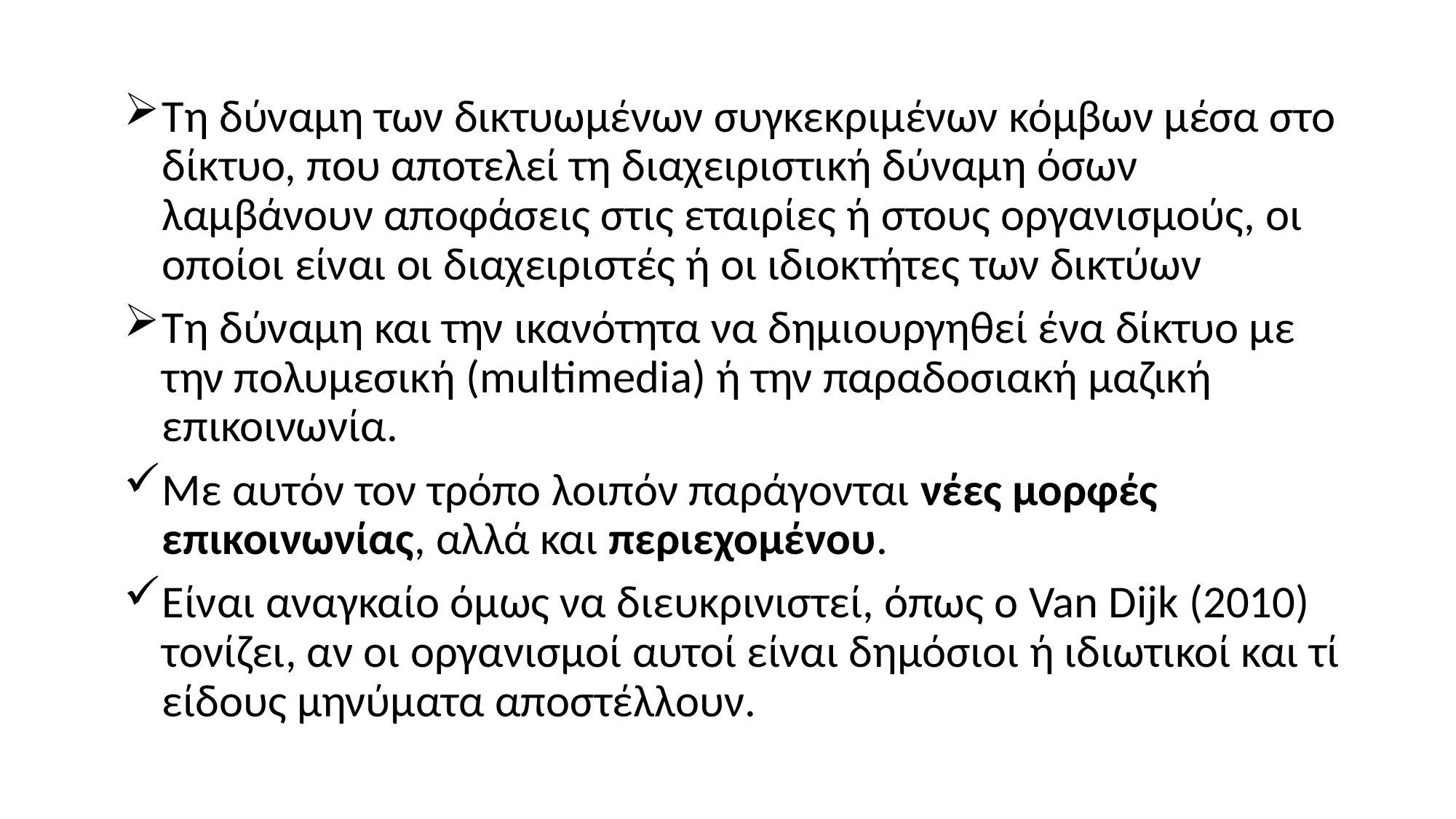

Τη δύναμη των δικτυωμένων συγκεκριμένων κόμβων μέσα στο δίκτυο, που αποτελεί τη διαχειριστική δύναμη όσων λαμβάνουν αποφάσεις στις εταιρίες ή στους οργανισμούς, οι οποίοι είναι οι διαχειριστές ή οι ιδιοκτήτες των δικτύων
Τη δύναμη και την ικανότητα να δημιουργηθεί ένα δίκτυο με την πολυμεσική (multimedia) ή την παραδοσιακή μαζική επικοινωνία.
Με αυτόν τον τρόπο λοιπόν παράγονται νέες μορφές επικοινωνίας, αλλά και περιεχομένου.
Είναι αναγκαίο όμως να διευκρινιστεί, όπως ο Van Dijk (2010) τονίζει, αν οι οργανισμοί αυτοί είναι δημόσιοι ή ιδιωτικοί και τί είδους μηνύματα αποστέλλουν.